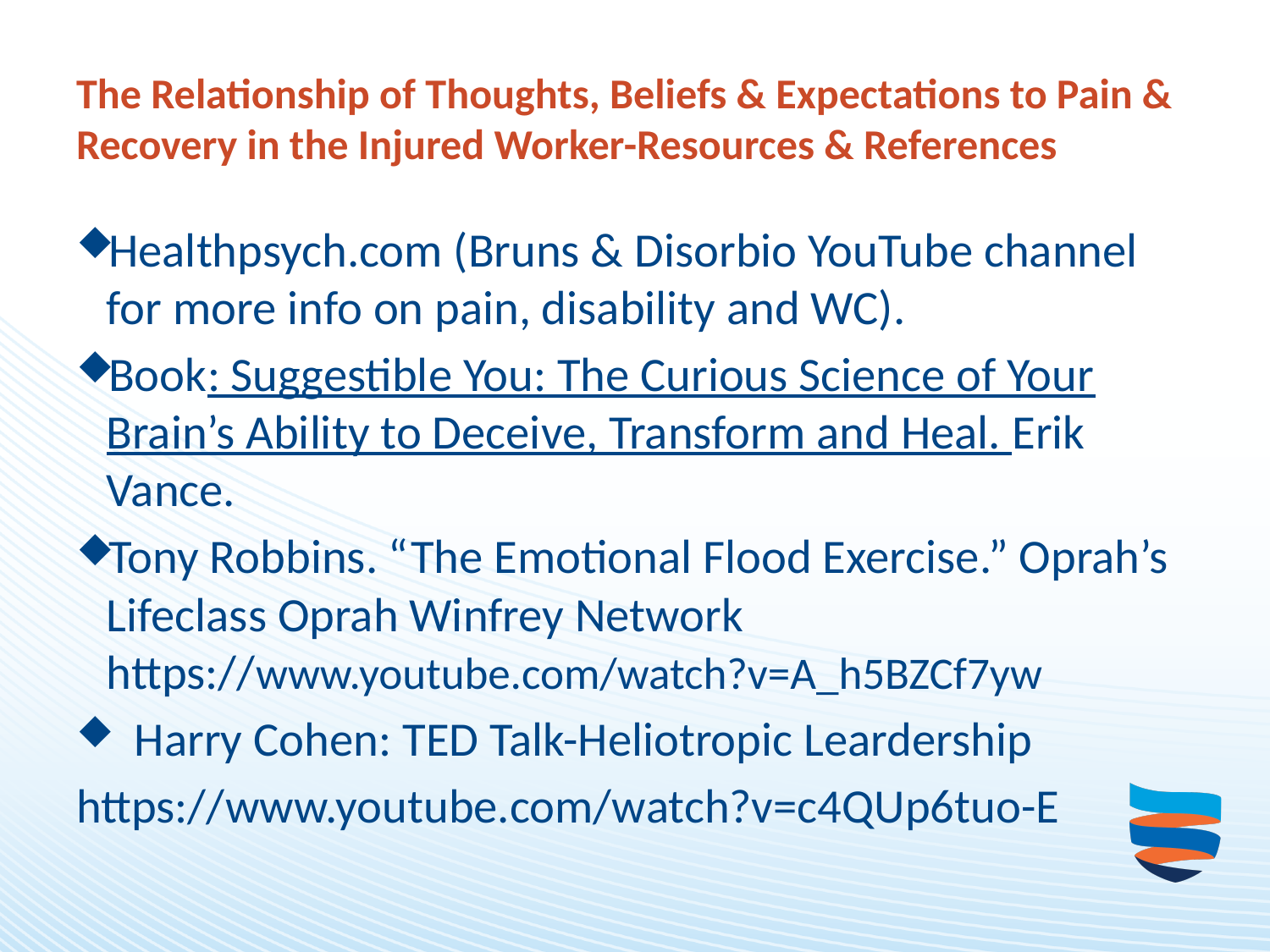

# The Relationship of Thoughts, Beliefs & Expectations to Pain & Recovery in the Injured Worker-Resources & References
Healthpsych.com (Bruns & Disorbio YouTube channel for more info on pain, disability and WC).
Book: Suggestible You: The Curious Science of Your Brain’s Ability to Deceive, Transform and Heal. Erik Vance.
Tony Robbins. “The Emotional Flood Exercise.” Oprah’s Lifeclass Oprah Winfrey Network https://www.youtube.com/watch?v=A_h5BZCf7yw
Harry Cohen: TED Talk-Heliotropic Leardership
https://www.youtube.com/watch?v=c4QUp6tuo-E